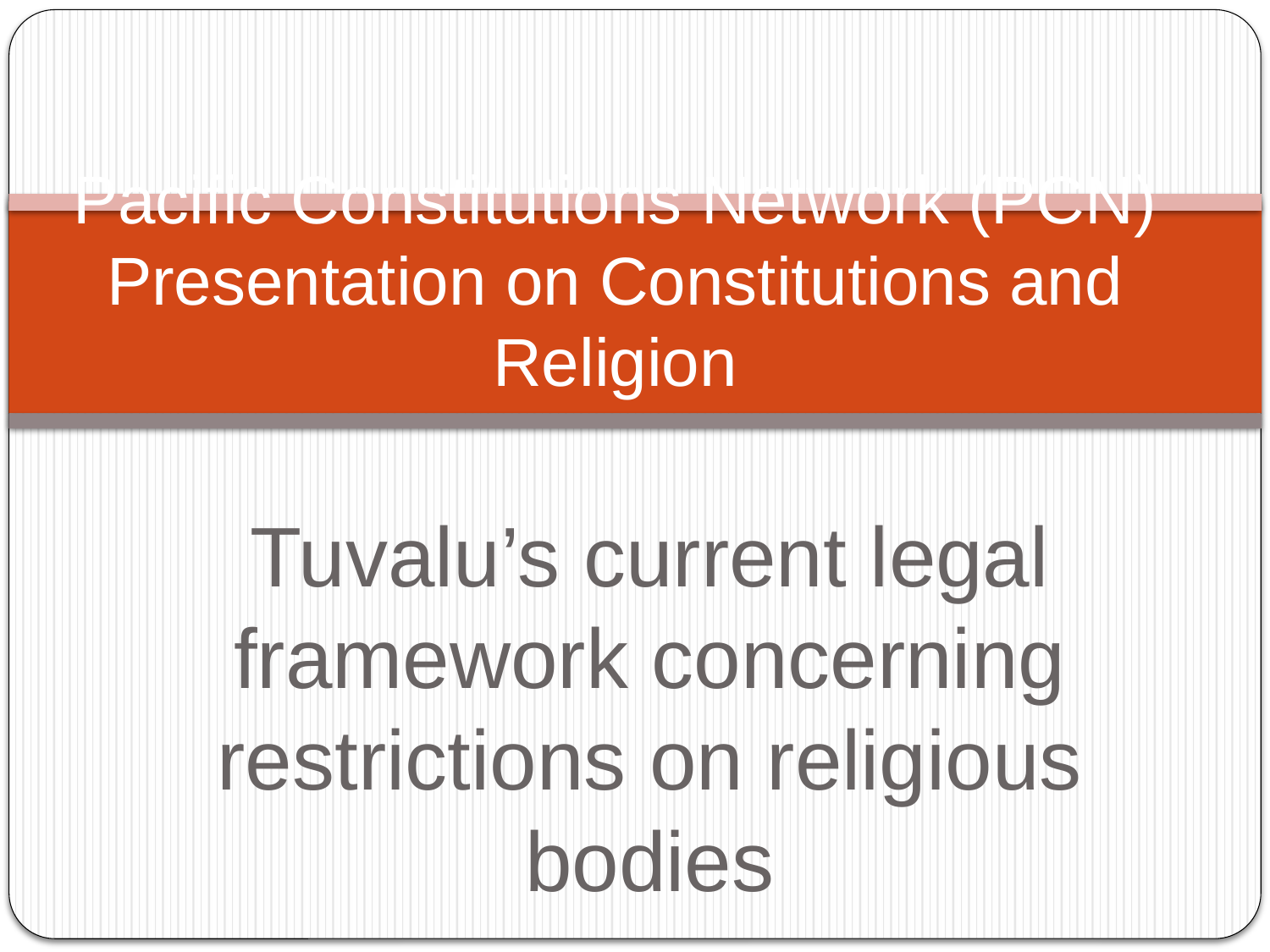

# Pacific Constitutions Network (PCN) Presentation on Constitutions and Religion
Tuvalu’s current legal framework concerning restrictions on religious bodies